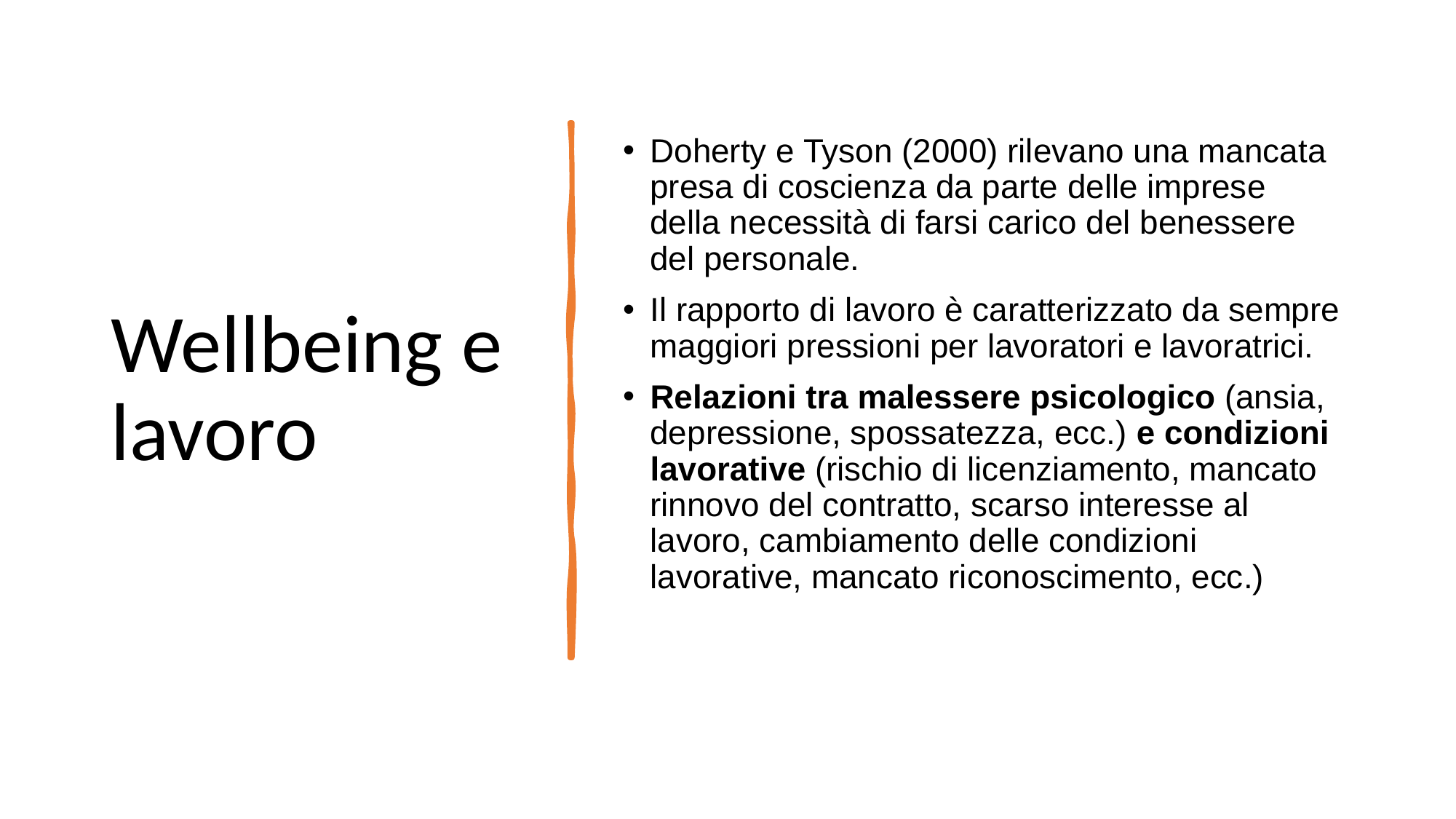

# Wellbeing e lavoro
Doherty e Tyson (2000) rilevano una mancata presa di coscienza da parte delle imprese della necessità di farsi carico del benessere del personale.
Il rapporto di lavoro è caratterizzato da sempre maggiori pressioni per lavoratori e lavoratrici.
Relazioni tra malessere psicologico (ansia, depressione, spossatezza, ecc.) e condizioni lavorative (rischio di licenziamento, mancato rinnovo del contratto, scarso interesse al lavoro, cambiamento delle condizioni lavorative, mancato riconoscimento, ecc.)